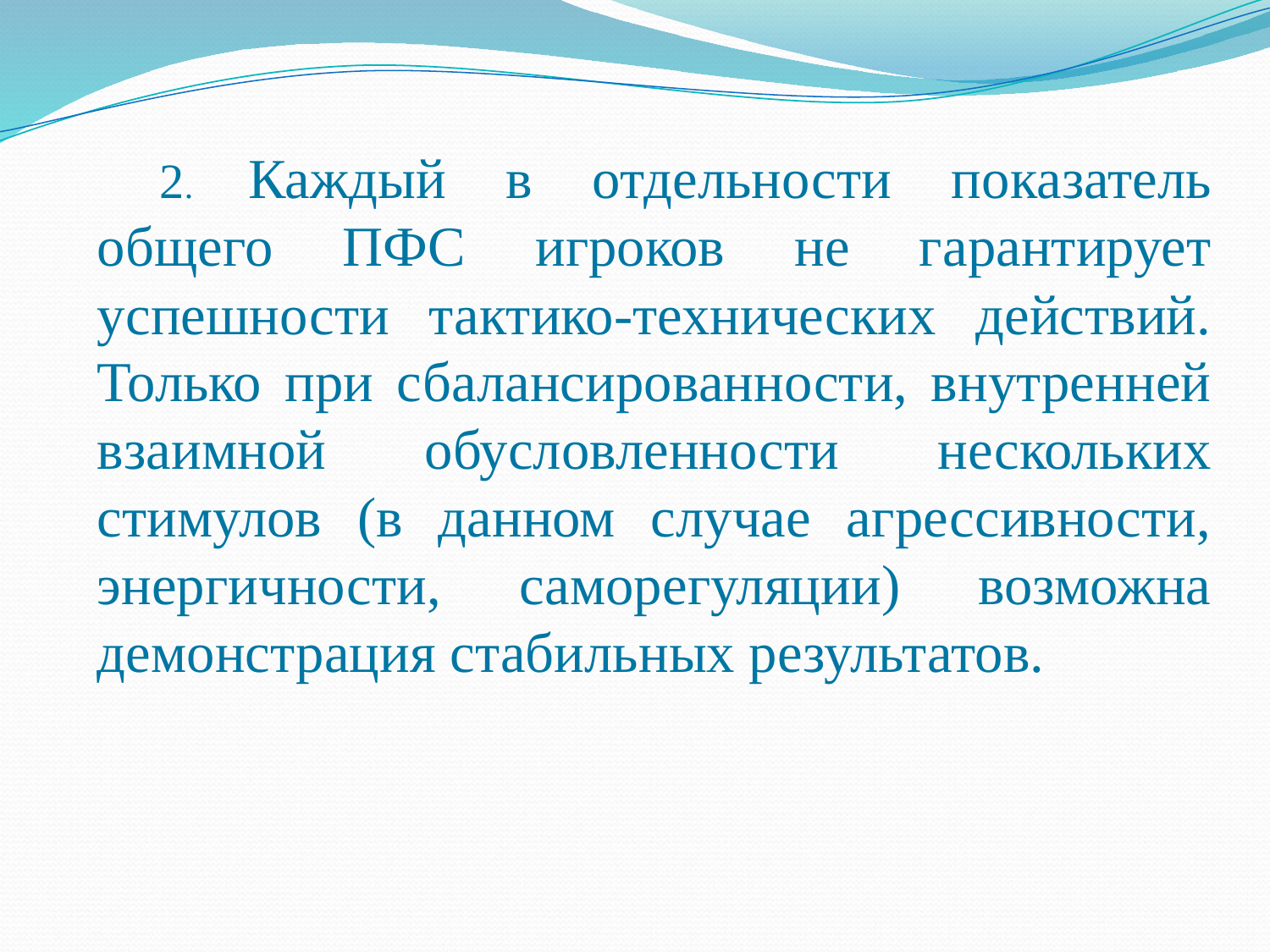

#
2. Каждый в отдельности показатель общего ПФС игроков не гарантирует успешности тактико-технических действий. Только при сбалансированности, внутренней взаимной обусловленности нескольких стимулов (в данном случае агрессивности, энергичности, саморегуляции) возможна демонстрация стабильных результатов.